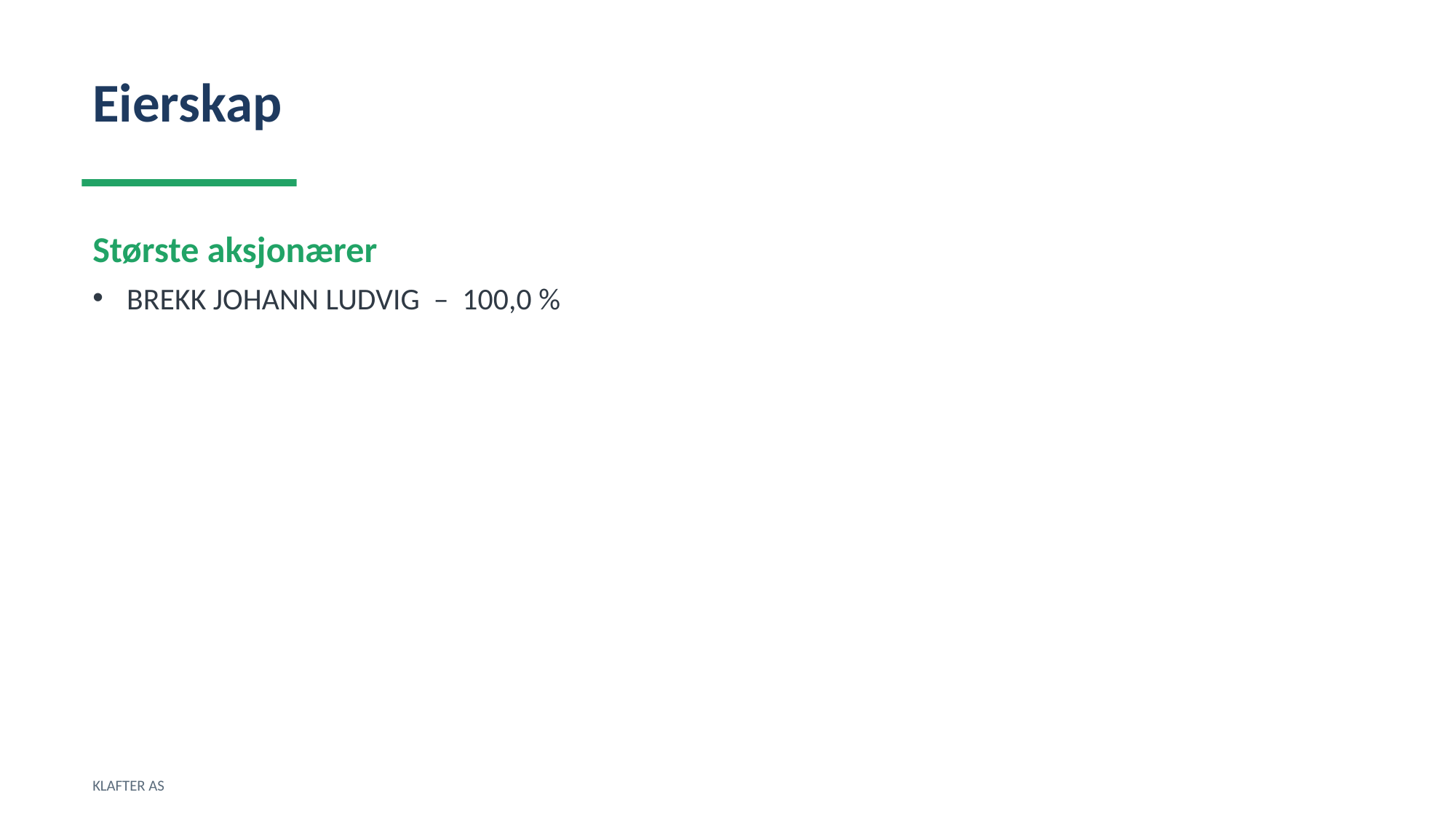

Eierskap

Største aksjonærer
BREKK JOHANN LUDVIG  –  100,0 %
KLAFTER AS